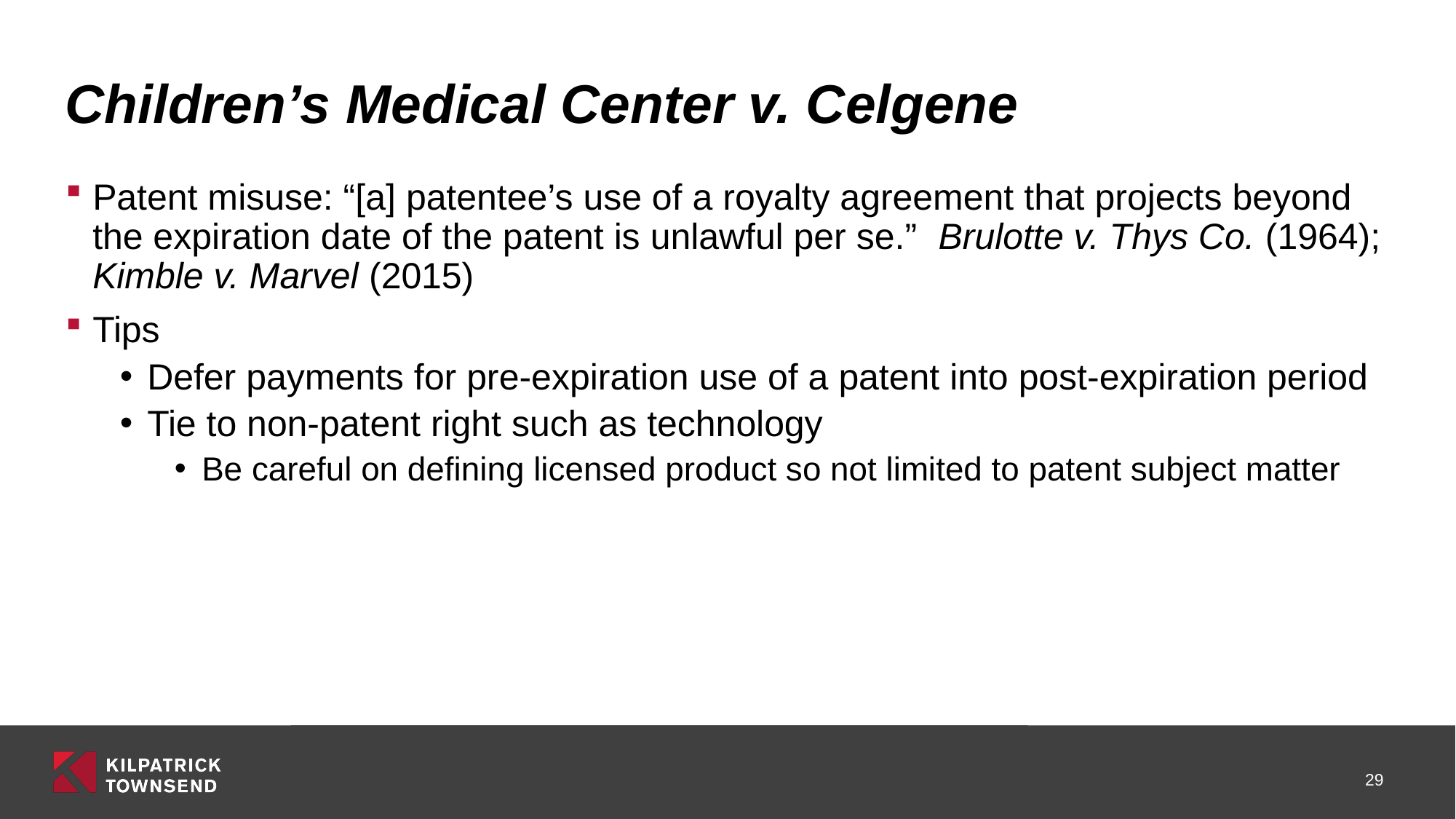

# Children’s Medical Center v. Celgene
Patent misuse: “[a] patentee’s use of a royalty agreement that projects beyond the expiration date of the patent is unlawful per se.”  Brulotte v. Thys Co. (1964); Kimble v. Marvel (2015)
Tips
Defer payments for pre-expiration use of a patent into post-expiration period
Tie to non-patent right such as technology
Be careful on defining licensed product so not limited to patent subject matter
29